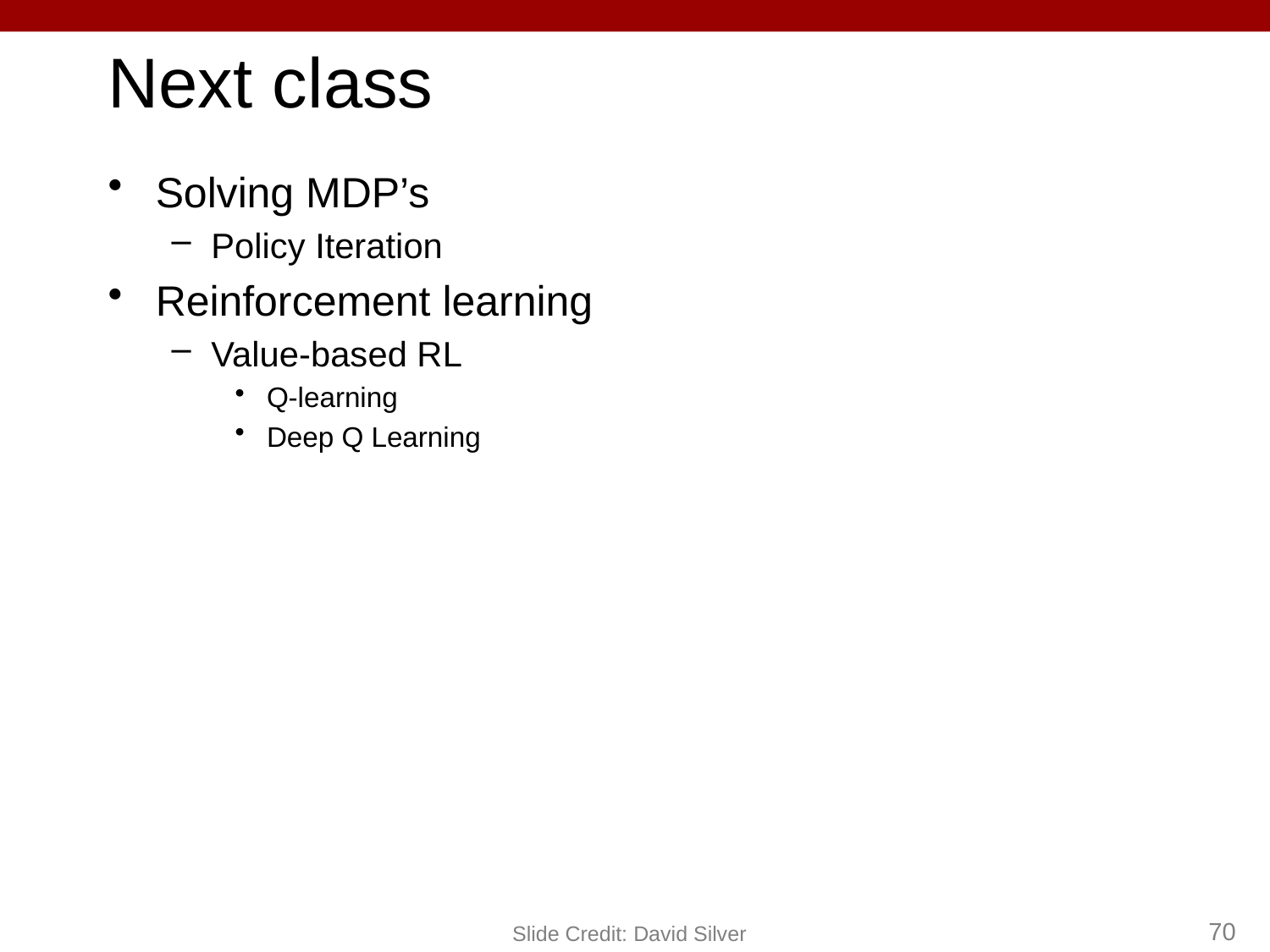

# Next class
Solving MDP’s
Policy Iteration
Reinforcement learning
Value-based RL
Q-learning
Deep Q Learning
Slide Credit: David Silver
70